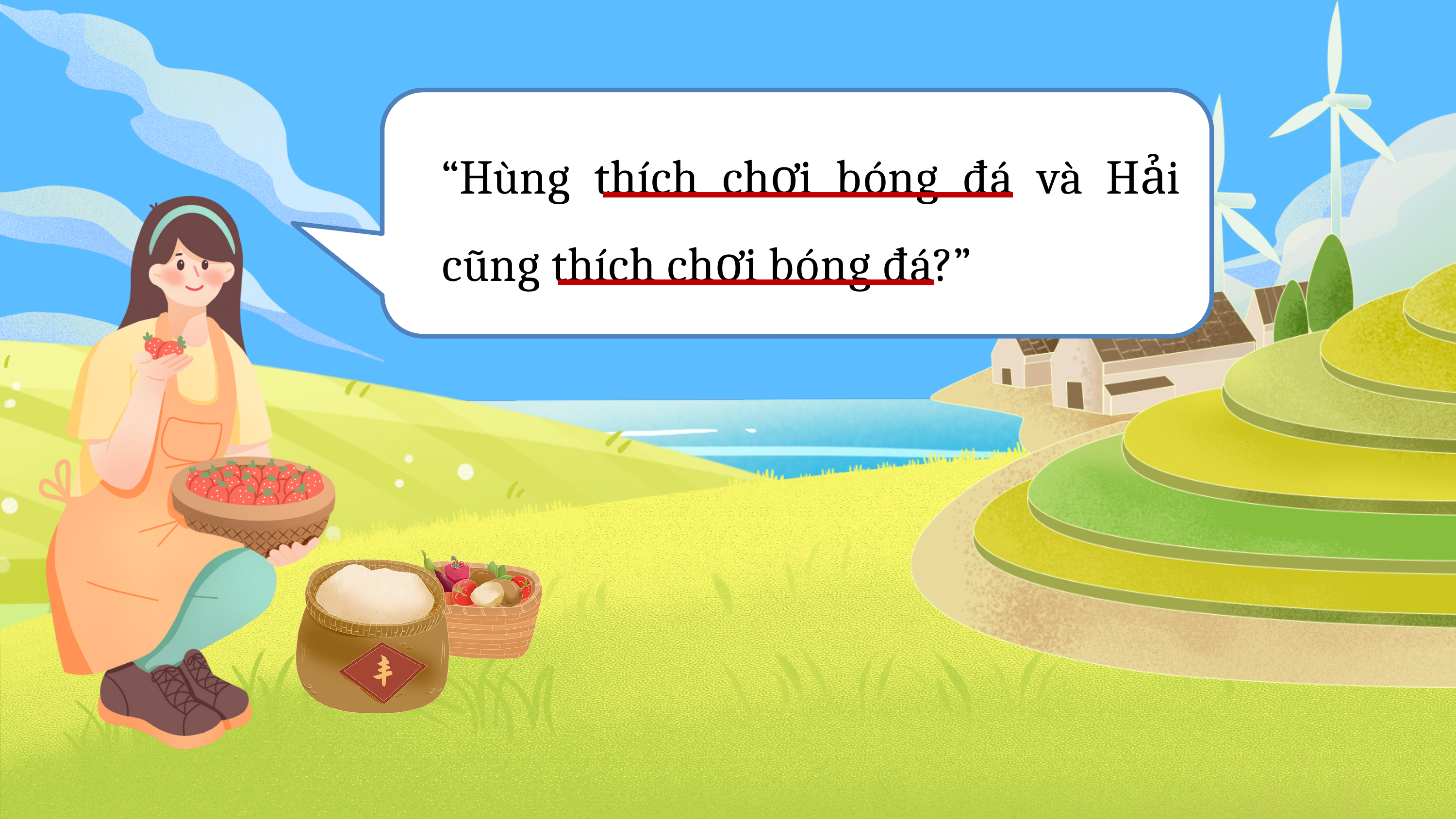

“Hùng thích chơi bóng đá và Hải cũng thích chơi bóng đá?”